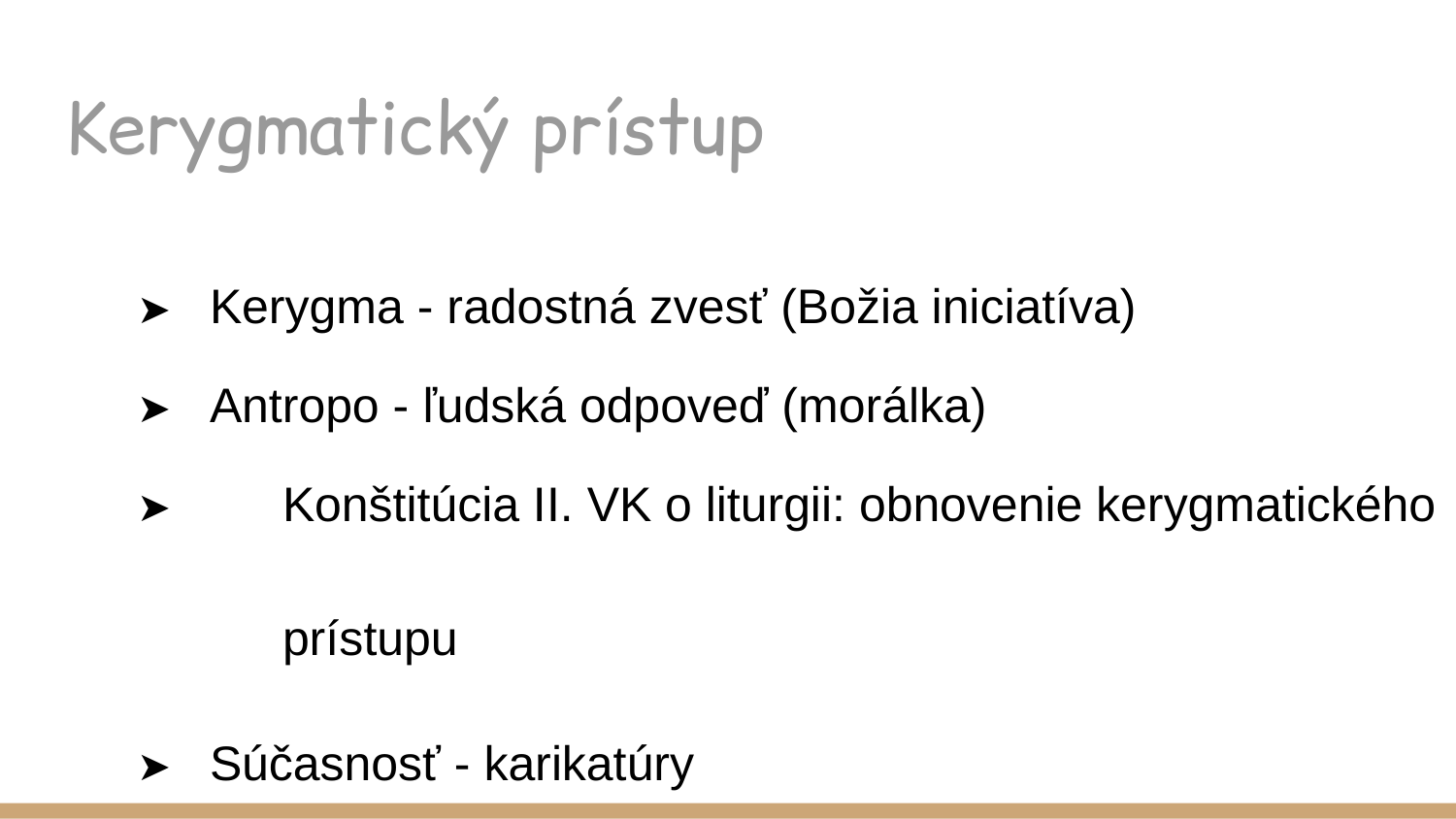

# Kerygmatický prístup

➤ 	Kerygma - radostná zvesť (Božia iniciatíva)
➤	Antropo - ľudská odpoveď (morálka)
➤	Konštitúcia II. VK o liturgii: obnovenie kerygmatického
	prístupu

➤	Súčasnosť - karikatúry